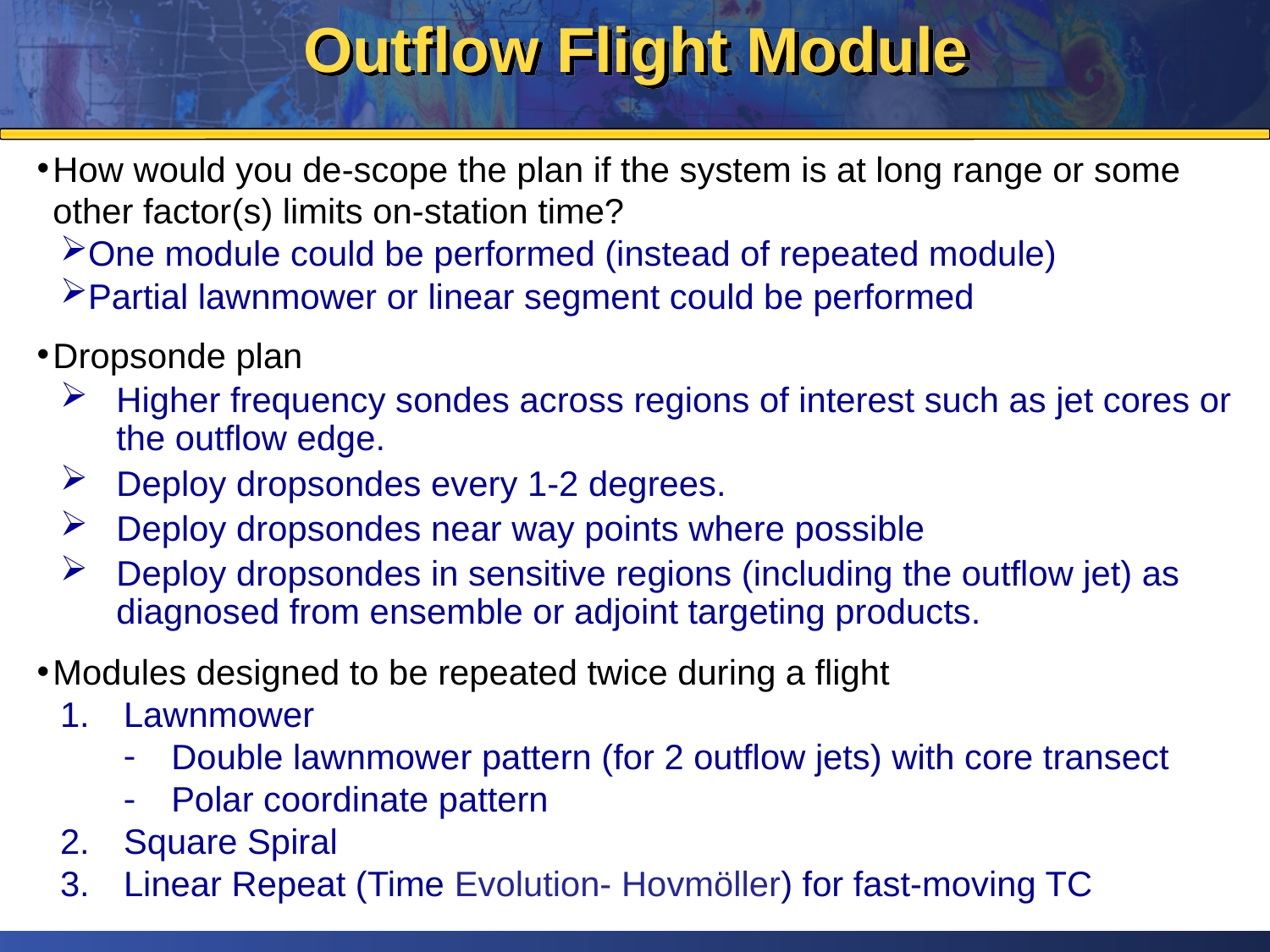

Outflow Flight Module
How would you de-scope the plan if the system is at long range or some other factor(s) limits on-station time?
One module could be performed (instead of repeated module)
Partial lawnmower or linear segment could be performed

Dropsonde plan
Higher frequency sondes across regions of interest such as jet cores or the outflow edge.
Deploy dropsondes every 1-2 degrees.
Deploy dropsondes near way points where possible
Deploy dropsondes in sensitive regions (including the outflow jet) as diagnosed from ensemble or adjoint targeting products.

Modules designed to be repeated twice during a flight
Lawnmower
Double lawnmower pattern (for 2 outflow jets) with core transect
Polar coordinate pattern
Square Spiral
Linear Repeat (Time Evolution- Hovmöller) for fast-moving TC